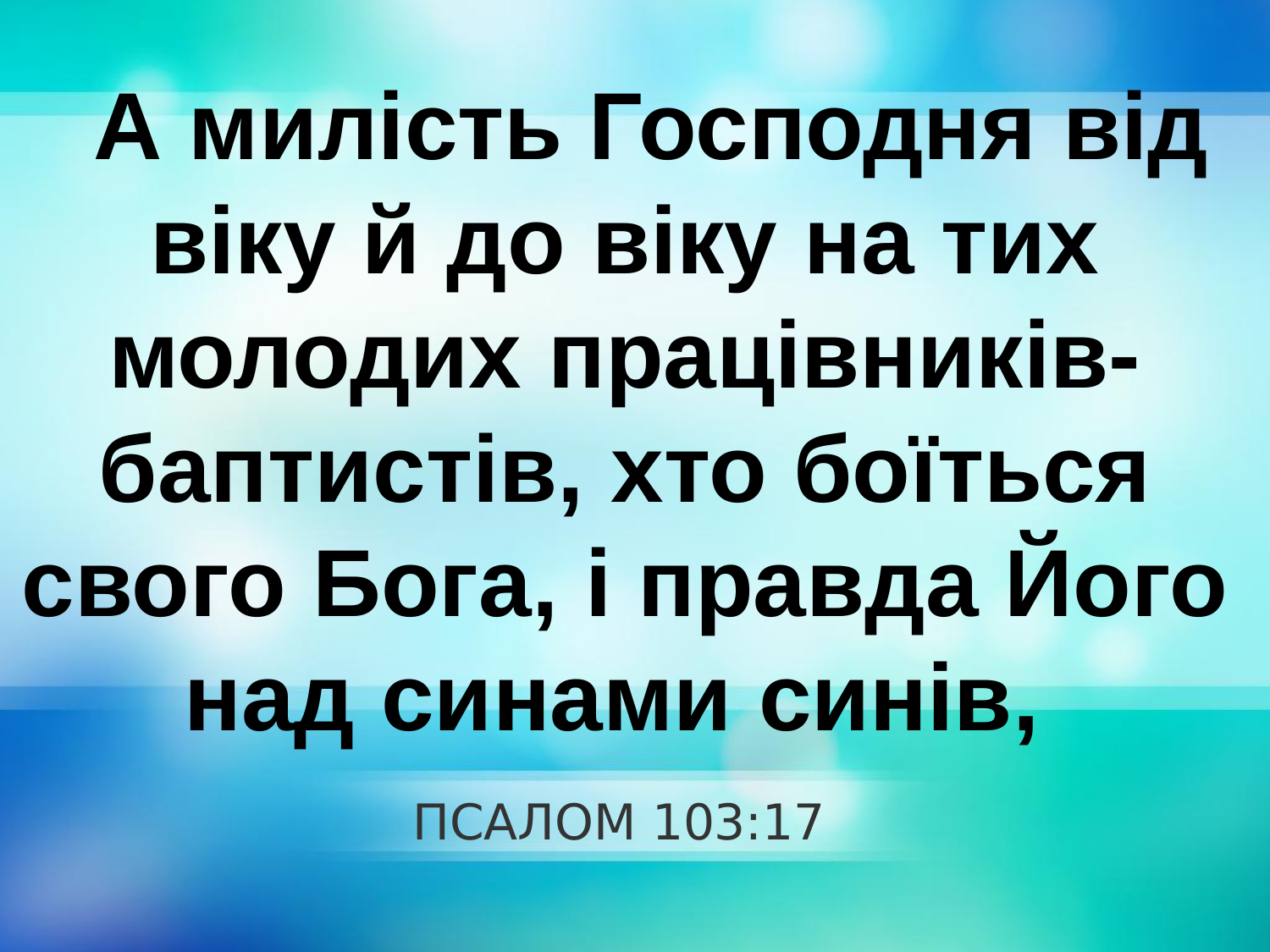

А милість Господня від
віку й до віку на тих молодих працівників-баптистів, хто боїться свого Бога, і правда Його над синами синів,
# ПСАЛОМ 103:17